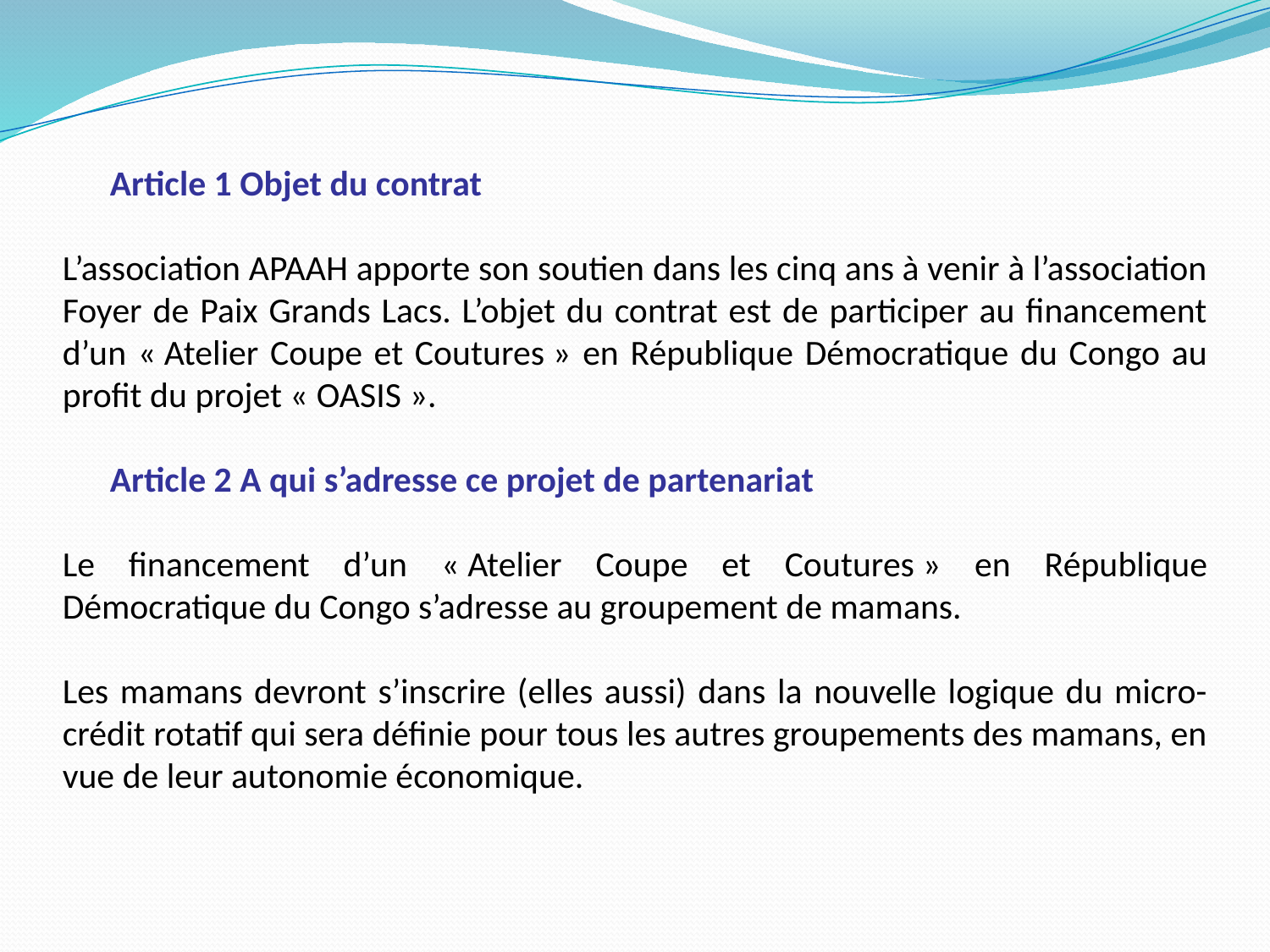

Article 1 Objet du contrat

L’association APAAH apporte son soutien dans les cinq ans à venir à l’association Foyer de Paix Grands Lacs. L’objet du contrat est de participer au financement d’un « Atelier Coupe et Coutures » en République Démocratique du Congo au profit du projet « OASIS ».

Article 2 A qui s’adresse ce projet de partenariat

Le financement d’un « Atelier Coupe et Coutures » en République Démocratique du Congo s’adresse au groupement de mamans.

Les mamans devront s’inscrire (elles aussi) dans la nouvelle logique du micro-crédit rotatif qui sera définie pour tous les autres groupements des mamans, en vue de leur autonomie économique.